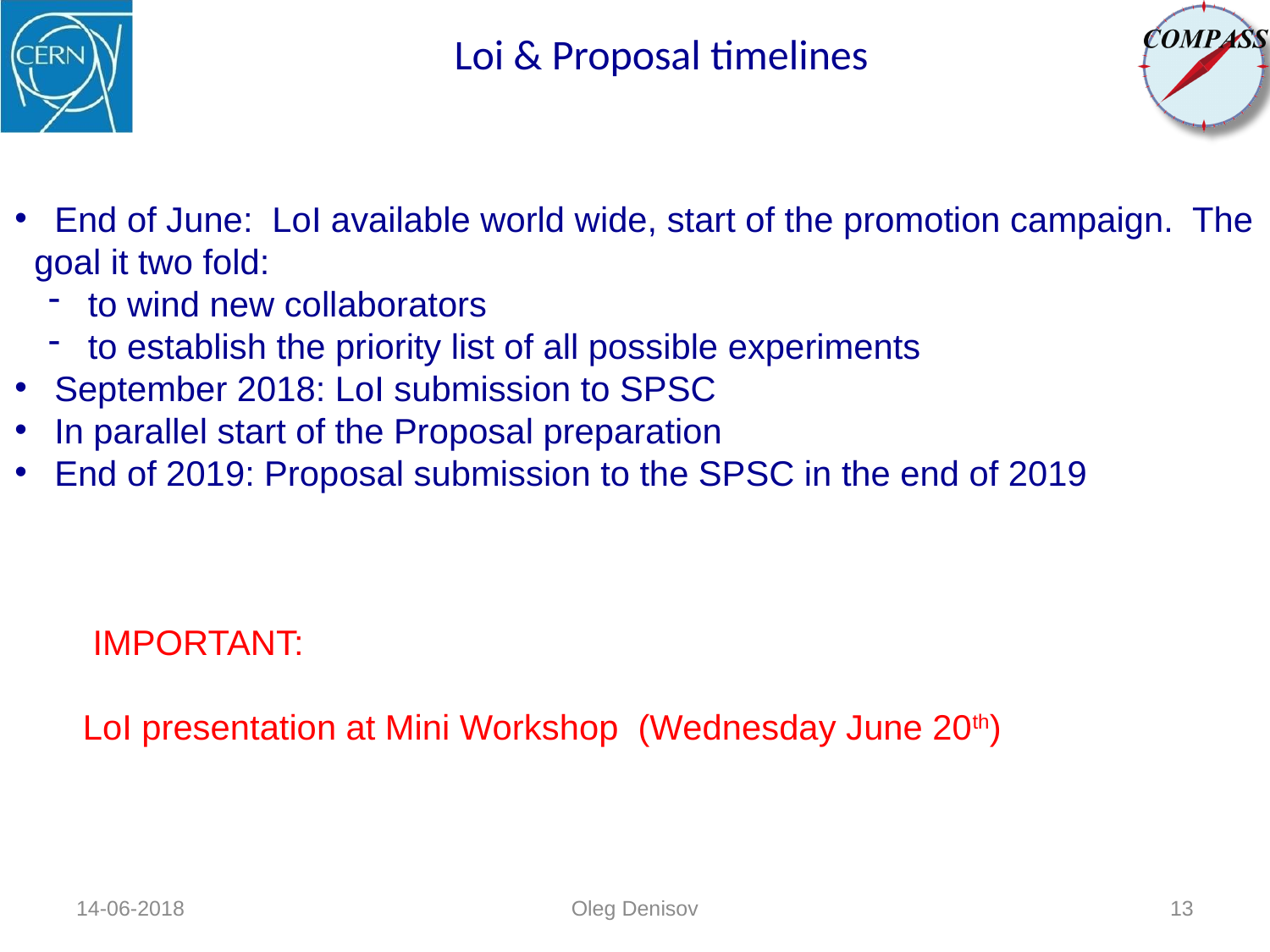

# Loi & Proposal timelines
 End of June:  LoI available world wide, start of the promotion campaign.  The
  goal it two fold:
 to wind new collaborators
 to establish the priority list of all possible experiments
 September 2018: LoI submission to SPSC
 In parallel start of the Proposal preparation
 End of 2019: Proposal submission to the SPSC in the end of 2019

        IMPORTANT:

       LoI presentation at Mini Workshop  (Wednesday June 20th)
14-06-2018
Oleg Denisov
13